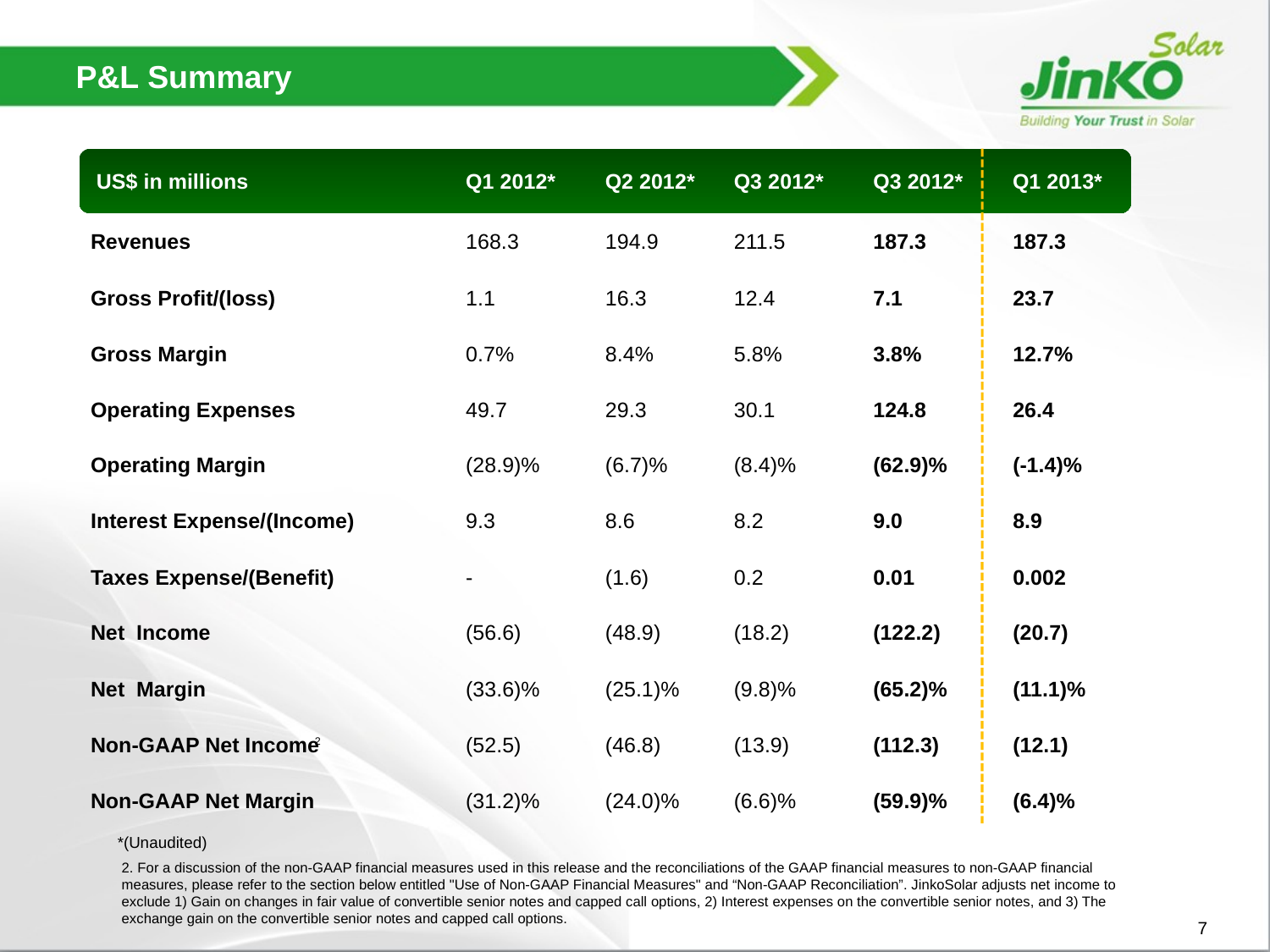

P&L Summary

| US$ in millions | Q1 2012\* | Q2 2012\* | Q3 2012\* | Q3 2012\* | Q1 2013\* |
| --- | --- | --- | --- | --- | --- |
| Revenues | 168.3 | 194.9 | 211.5 | 187.3 | 187.3 |
| Gross Profit/(loss) | 1.1 | 16.3 | 12.4 | 7.1 | 23.7 |
| Gross Margin | 0.7% | 8.4% | 5.8% | 3.8% | 12.7% |
| Operating Expenses | 49.7 | 29.3 | 30.1 | 124.8 | 26.4 |
| Operating Margin | (28.9)% | (6.7)% | (8.4)% | (62.9)% | (-1.4)% |
| Interest Expense/(Income) | 9.3 | 8.6 | 8.2 | 9.0 | 8.9 |
| Taxes Expense/(Benefit) | - | (1.6) | 0.2 | 0.01 | 0.002 |
| Net Income | (56.6) | (48.9) | (18.2) | (122.2) | (20.7) |
| Net Margin | (33.6)% | (25.1)% | (9.8)% | (65.2)% | (11.1)% |
| Non-GAAP Net Income | (52.5) | (46.8) | (13.9) | (112.3) | (12.1) |
| Non-GAAP Net Margin | (31.2)% | (24.0)% | (6.6)% | (59.9)% | (6.4)% |
2
*(Unaudited)

2. For a discussion of the non-GAAP financial measures used in this release and the reconciliations of the GAAP financial measures to non-GAAP financial measures, please refer to the section below entitled "Use of Non-GAAP Financial Measures" and “Non-GAAP Reconciliation”. JinkoSolar adjusts net income to exclude 1) Gain on changes in fair value of convertible senior notes and capped call options, 2) Interest expenses on the convertible senior notes, and 3) The exchange gain on the convertible senior notes and capped call options.
7